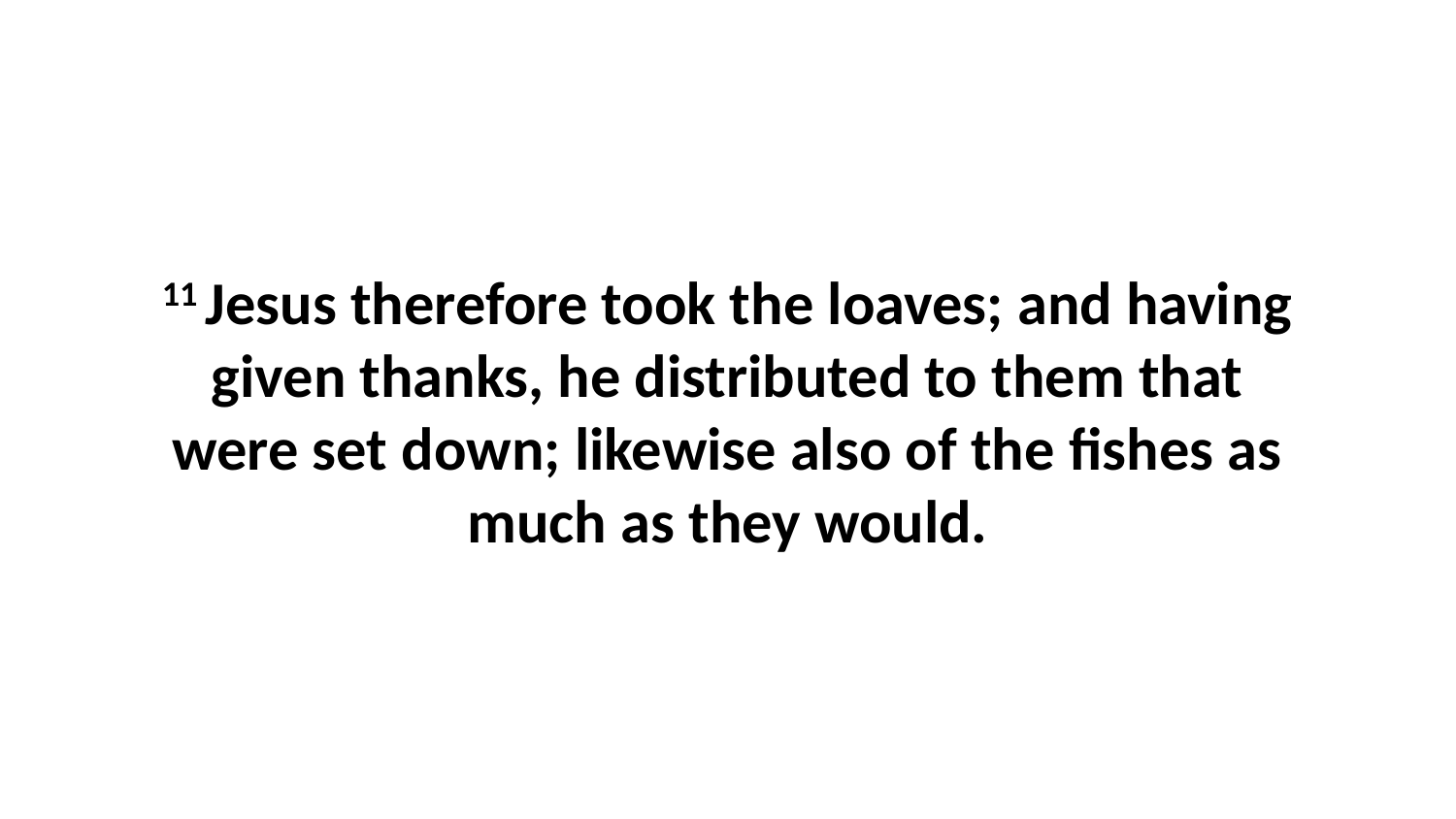

11 Jesus therefore took the loaves; and having given thanks, he distributed to them that were set down; likewise also of the fishes as much as they would.